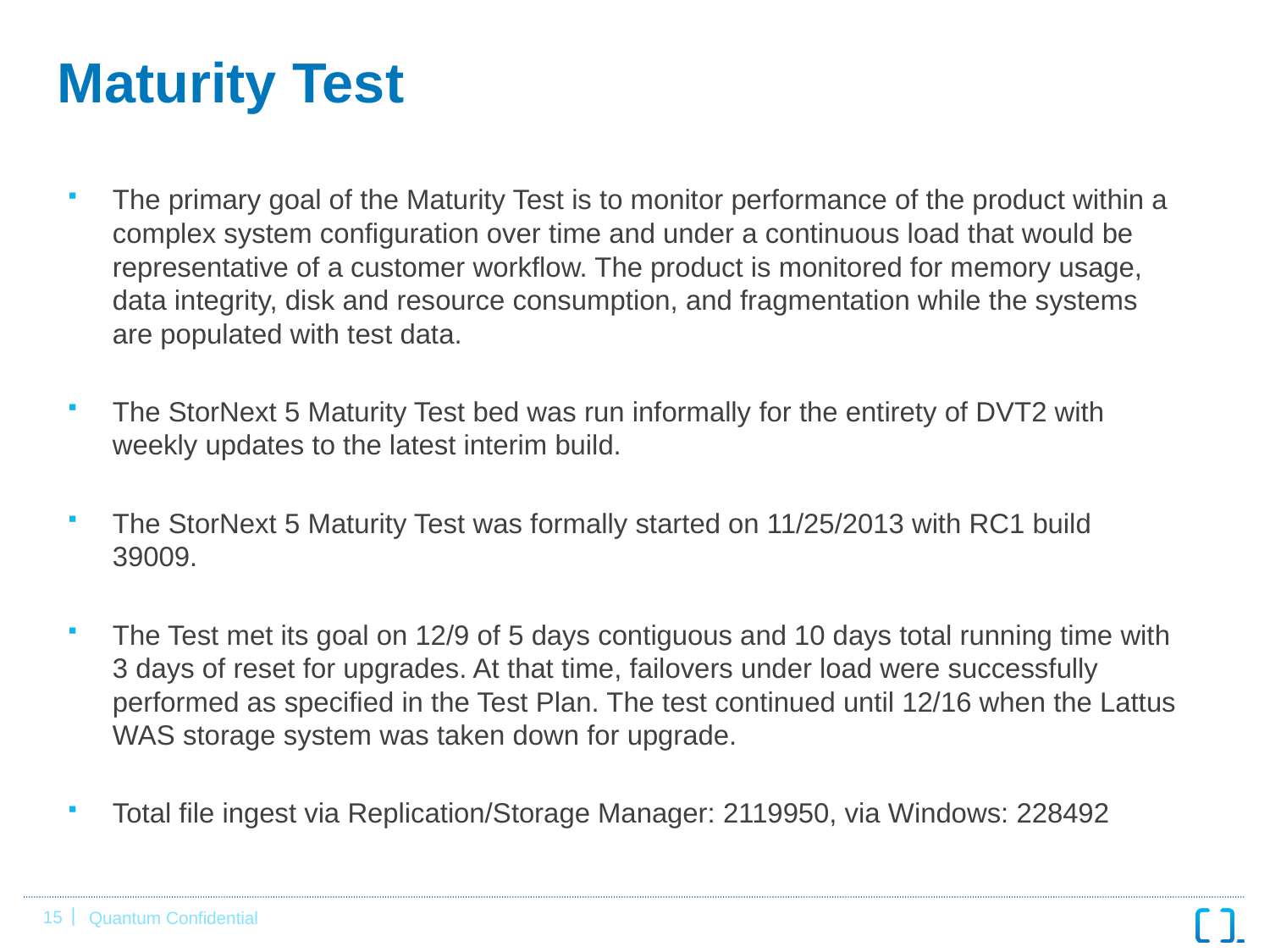

# Maturity Test
The primary goal of the Maturity Test is to monitor performance of the product within a complex system configuration over time and under a continuous load that would be representative of a customer workflow. The product is monitored for memory usage, data integrity, disk and resource consumption, and fragmentation while the systems are populated with test data.

The StorNext 5 Maturity Test bed was run informally for the entirety of DVT2 with weekly updates to the latest interim build.

The StorNext 5 Maturity Test was formally started on 11/25/2013 with RC1 build 39009.

The Test met its goal on 12/9 of 5 days contiguous and 10 days total running time with 3 days of reset for upgrades. At that time, failovers under load were successfully performed as specified in the Test Plan. The test continued until 12/16 when the Lattus WAS storage system was taken down for upgrade.

Total file ingest via Replication/Storage Manager: 2119950, via Windows: 228492